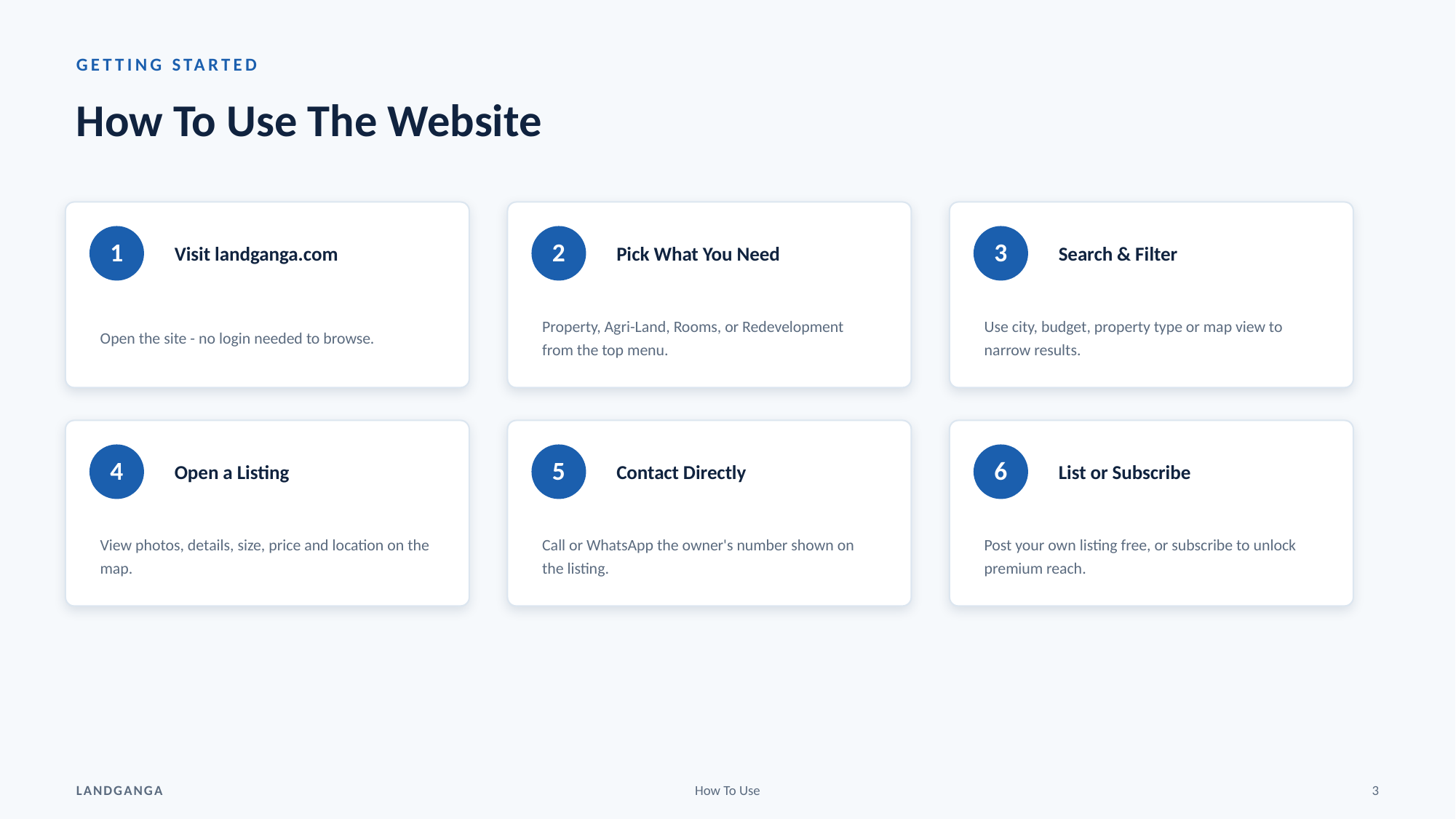

GETTING STARTED
How To Use The Website

Visit landganga.com
Pick What You Need
Search & Filter
1
2
3

Open the site - no login needed to browse.
Property, Agri-Land, Rooms, or Redevelopment from the top menu.
Use city, budget, property type or map view to narrow results.

Open a Listing
Contact Directly
List or Subscribe
4
5
6

View photos, details, size, price and location on the map.
Call or WhatsApp the owner's number shown on the listing.
Post your own listing free, or subscribe to unlock premium reach.
LANDGANGA
How To Use
3